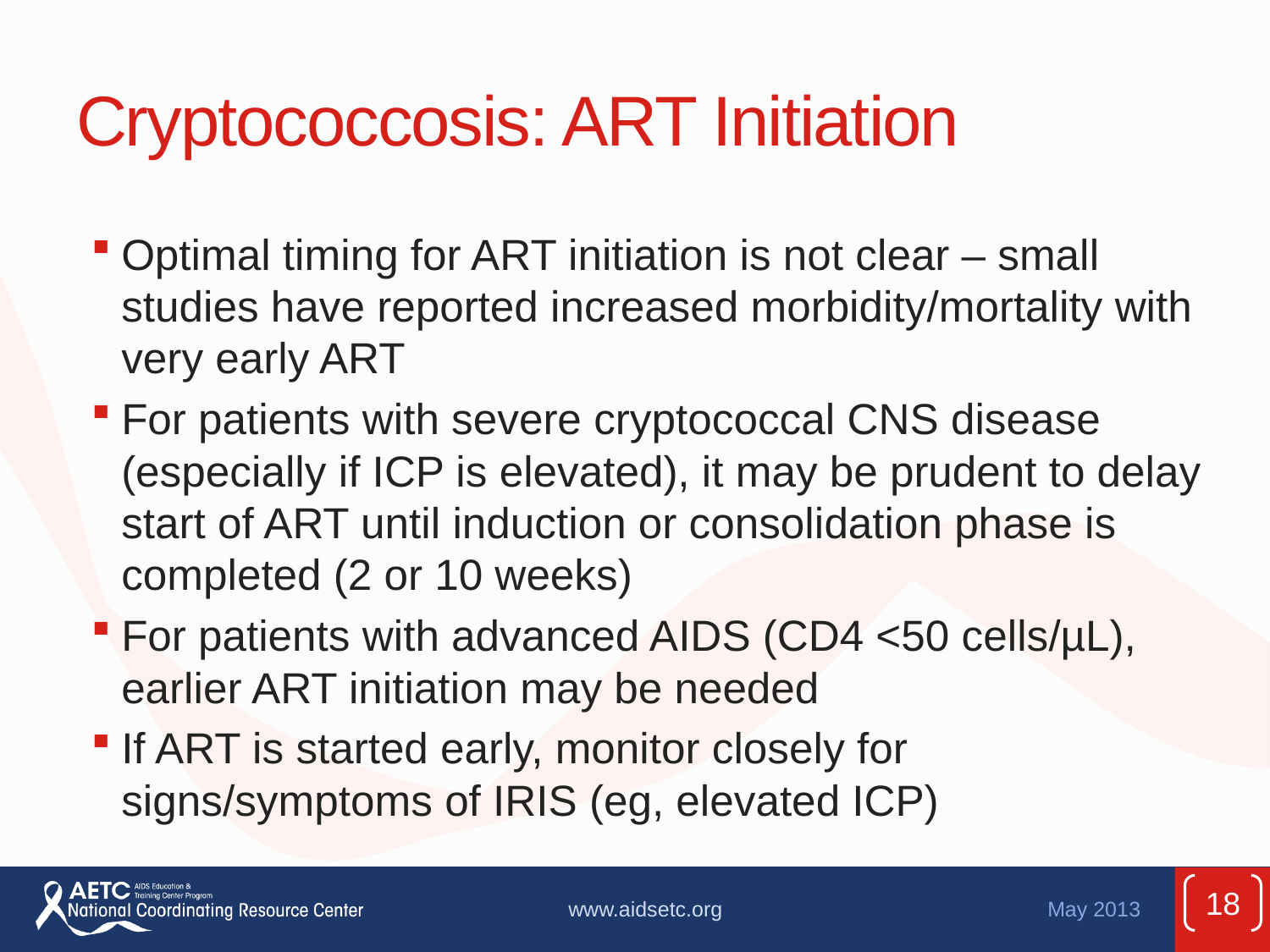

# Cryptococcosis: ART Initiation
Optimal timing for ART initiation is not clear – small studies have reported increased morbidity/mortality with very early ART
For patients with severe cryptococcal CNS disease (especially if ICP is elevated), it may be prudent to delay start of ART until induction or consolidation phase is completed (2 or 10 weeks)
For patients with advanced AIDS (CD4 <50 cells/µL), earlier ART initiation may be needed
If ART is started early, monitor closely for signs/symptoms of IRIS (eg, elevated ICP)

18
www.aidsetc.org
May 2013